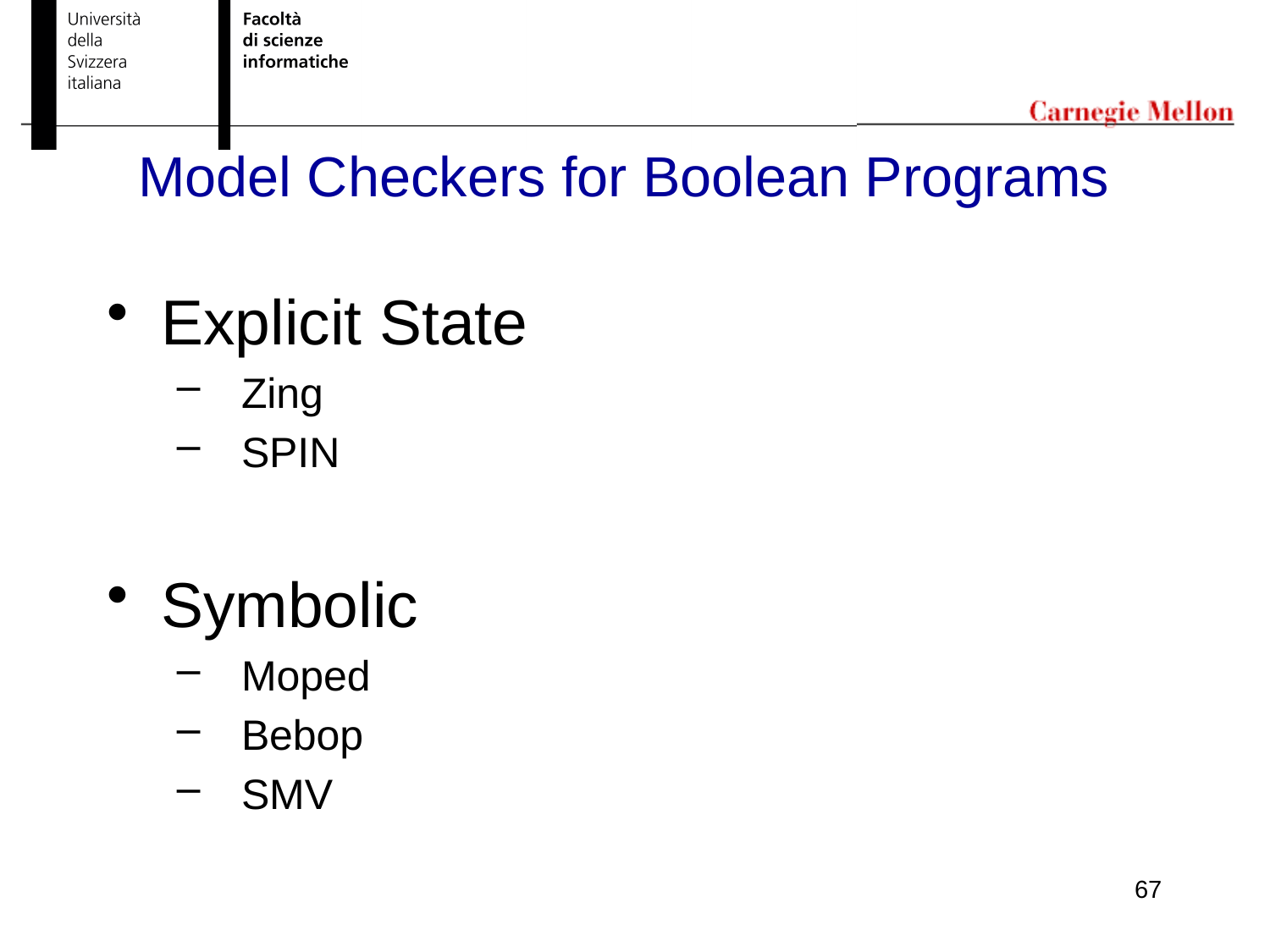

# Model Checkers for Boolean Programs
Explicit State
Zing
SPIN

Symbolic
Moped
Bebop
SMV
67